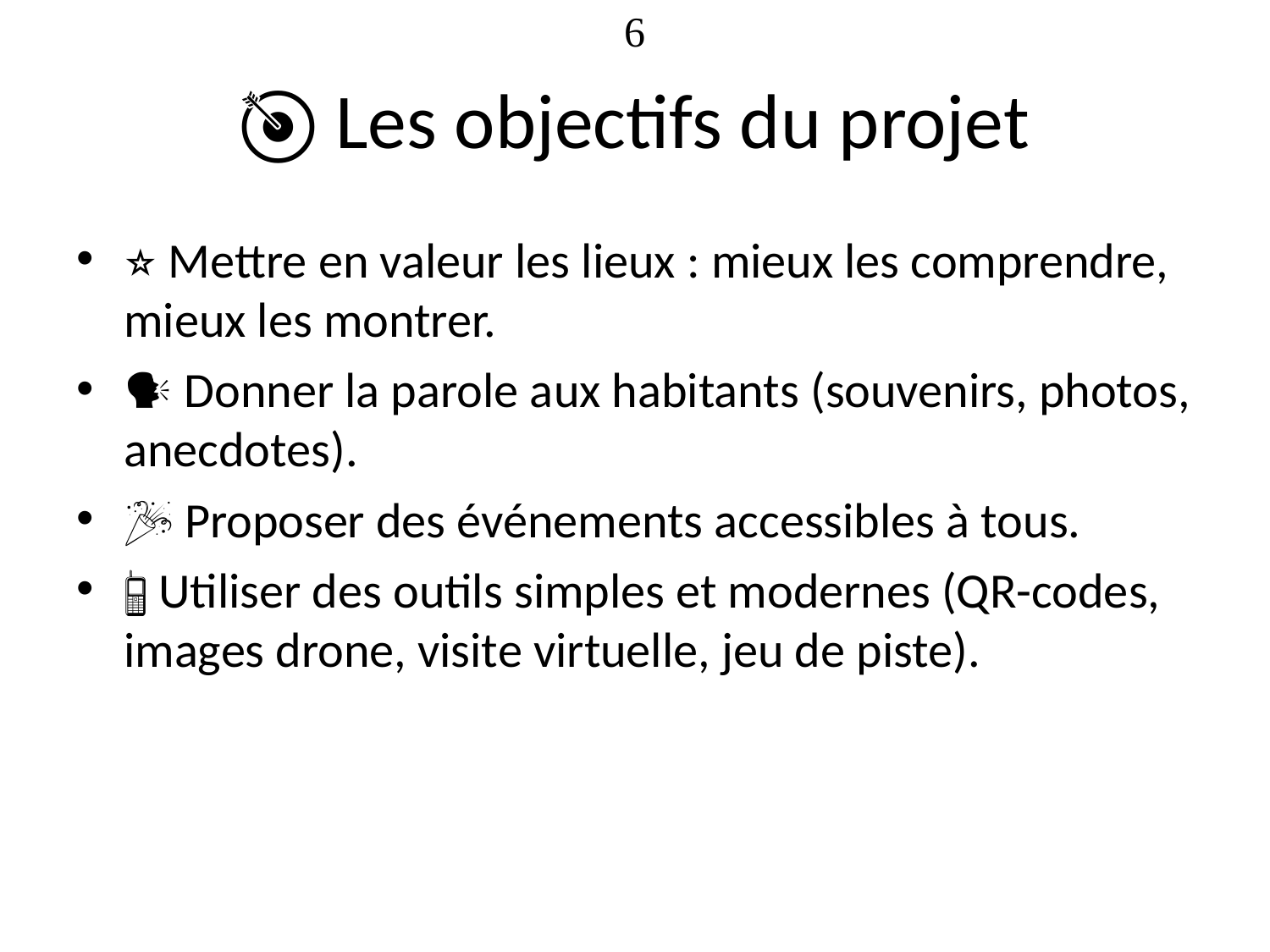

6
# 🎯 Les objectifs du projet
⭐ Mettre en valeur les lieux : mieux les comprendre, mieux les montrer.
🗣️ Donner la parole aux habitants (souvenirs, photos, anecdotes).
🎉 Proposer des événements accessibles à tous.
📱 Utiliser des outils simples et modernes (QR-codes, images drone, visite virtuelle, jeu de piste).